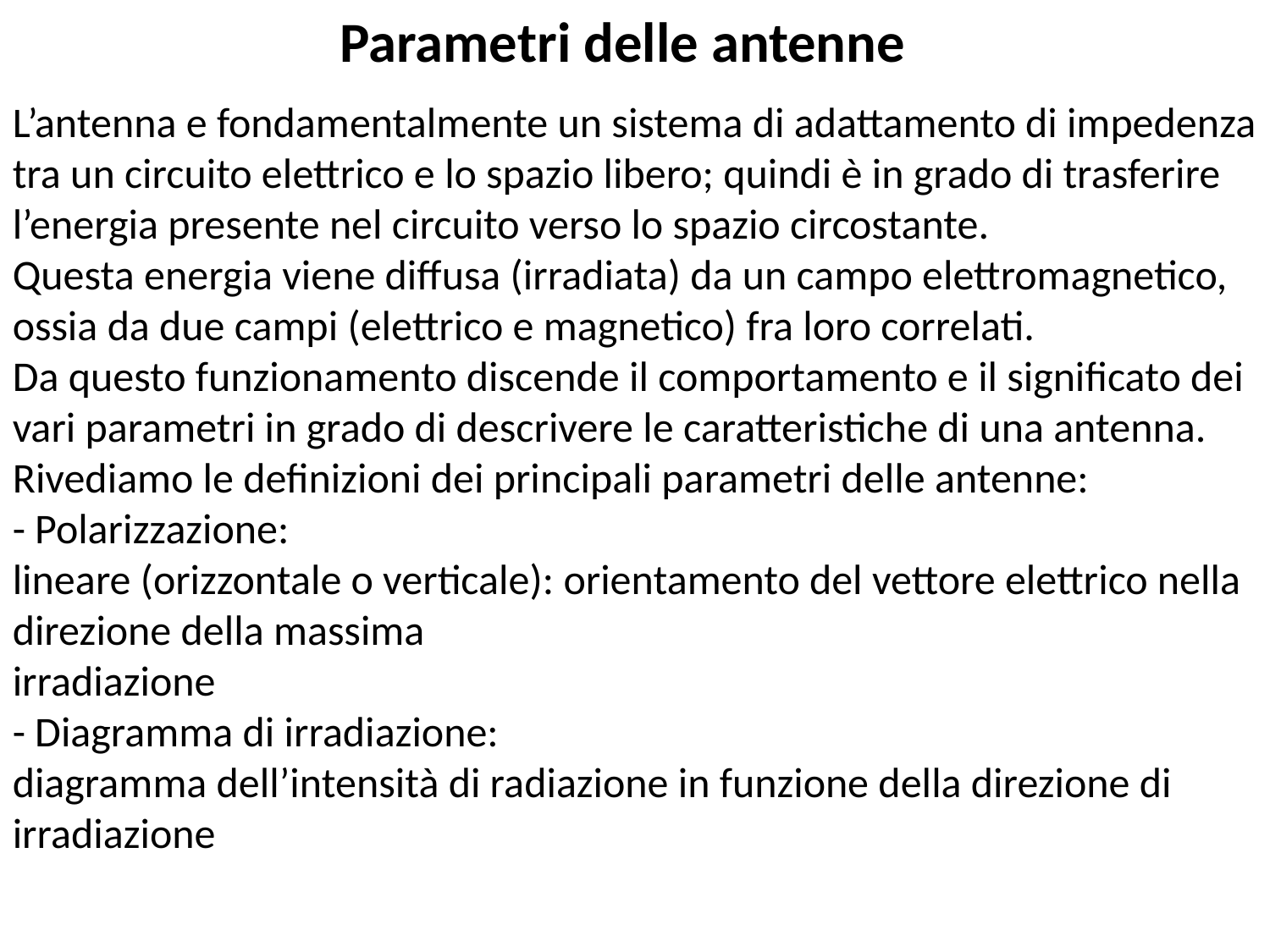

Parametri delle antenne
L’antenna e fondamentalmente un sistema di adattamento di impedenza tra un circuito elettrico e lo spazio libero; quindi è in grado di trasferire l’energia presente nel circuito verso lo spazio circostante.
Questa energia viene diffusa (irradiata) da un campo elettromagnetico, ossia da due campi (elettrico e magnetico) fra loro correlati.
Da questo funzionamento discende il comportamento e il significato dei vari parametri in grado di descrivere le caratteristiche di una antenna.
Rivediamo le definizioni dei principali parametri delle antenne:
- Polarizzazione:
lineare (orizzontale o verticale): orientamento del vettore elettrico nella direzione della massima
irradiazione
- Diagramma di irradiazione:
diagramma dell’intensità di radiazione in funzione della direzione di irradiazione